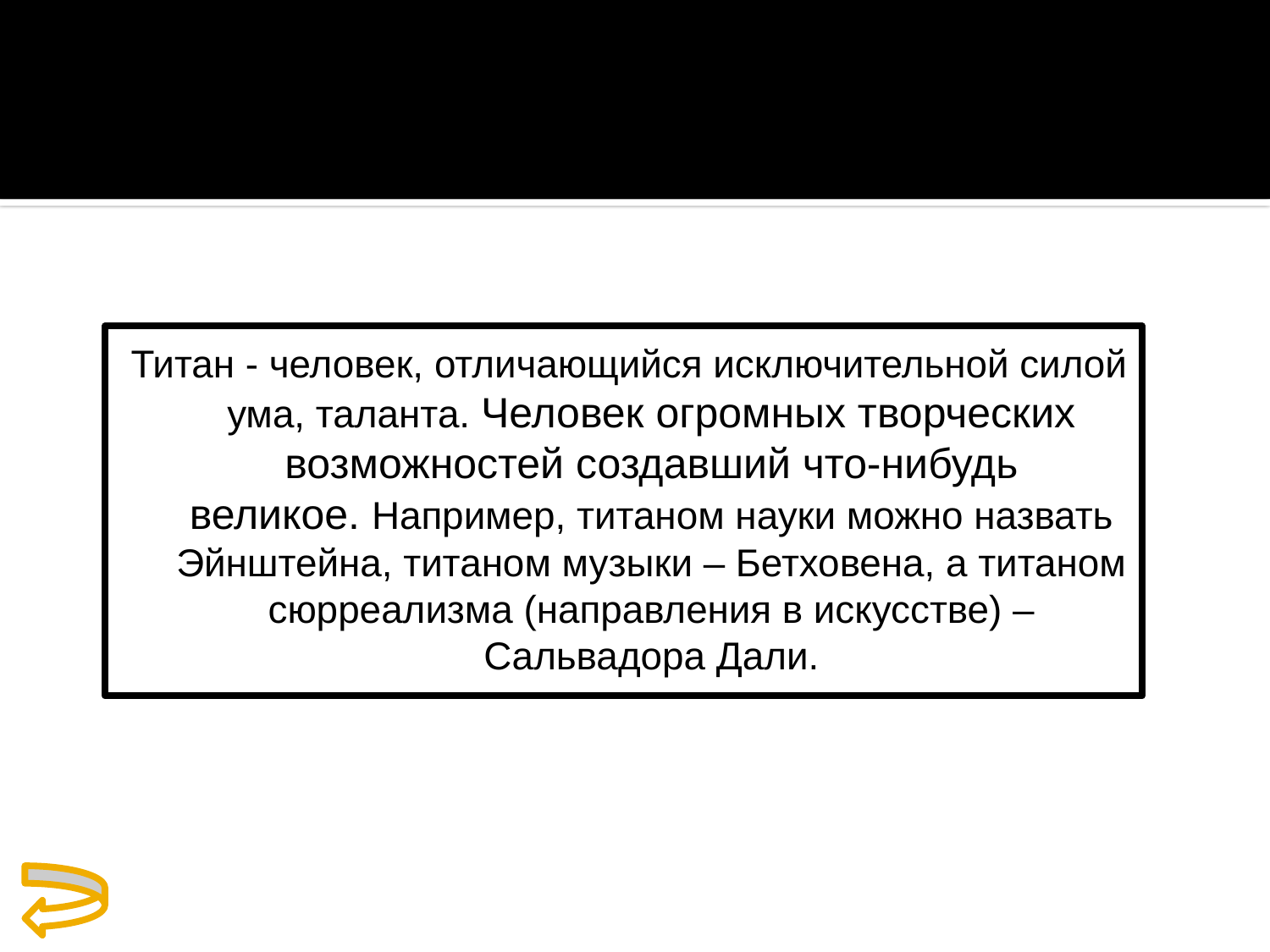

#
Титан - человек, отличающийся исключительной силой ума, таланта. Человек огромных творческих возможностей создавший что-нибудь великое. Например, титаном науки можно назвать Эйнштейна, титаном музыки – Бетховена, а титаном сюрреализма (направления в искусстве) – Сальвадора Дали.